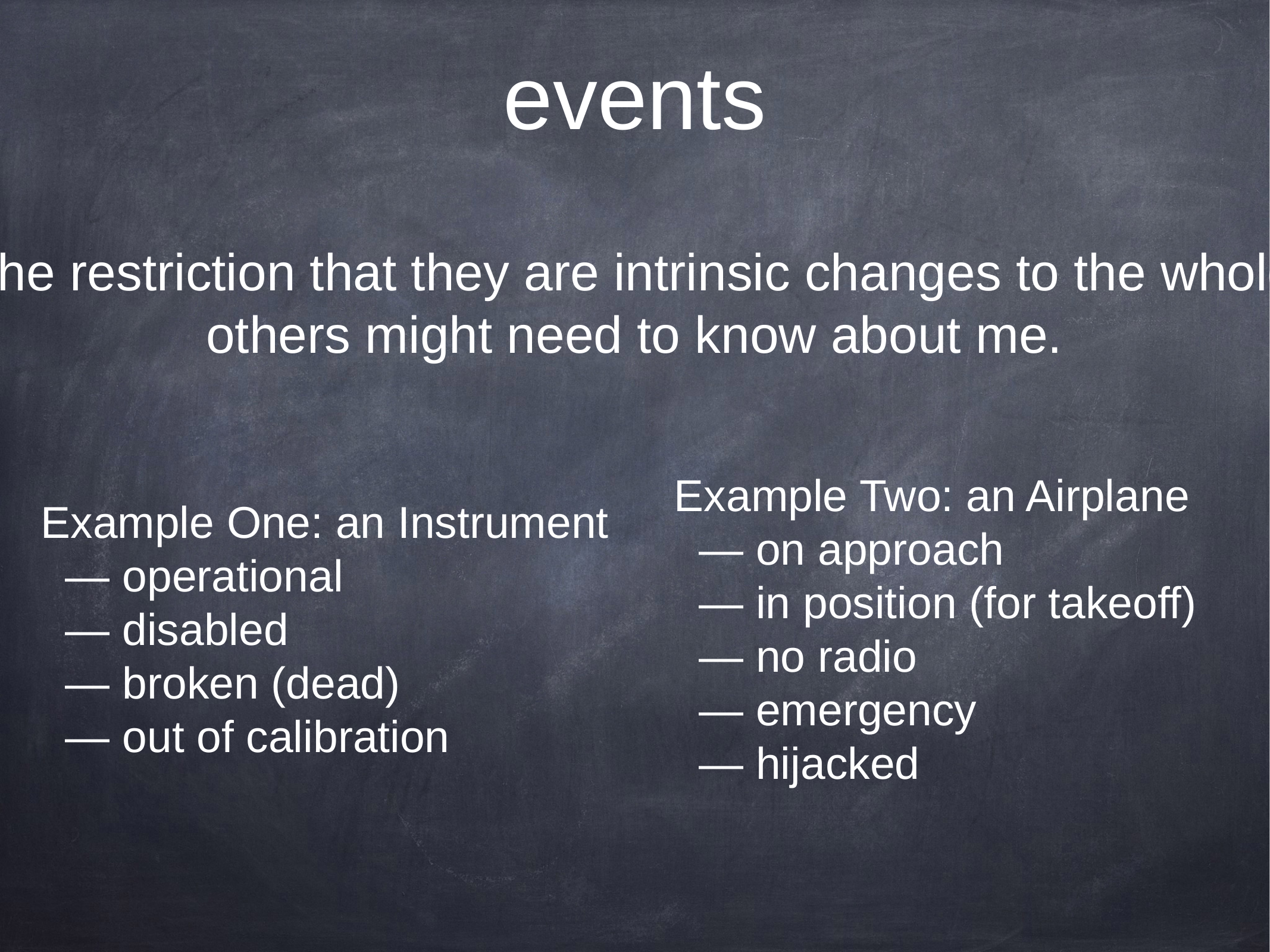

# events
These are analogous to changes of state, with the restriction that they are intrinsic changes to the whole of me, and ones I am willing to share and that others might need to know about me.
Example Two: an Airplane
  — on approach
  — in position (for takeoff)
  — no radio
  — emergency
  — hijacked
Example One: an Instrument
  — operational
  — disabled
  — broken (dead)
  — out of calibration